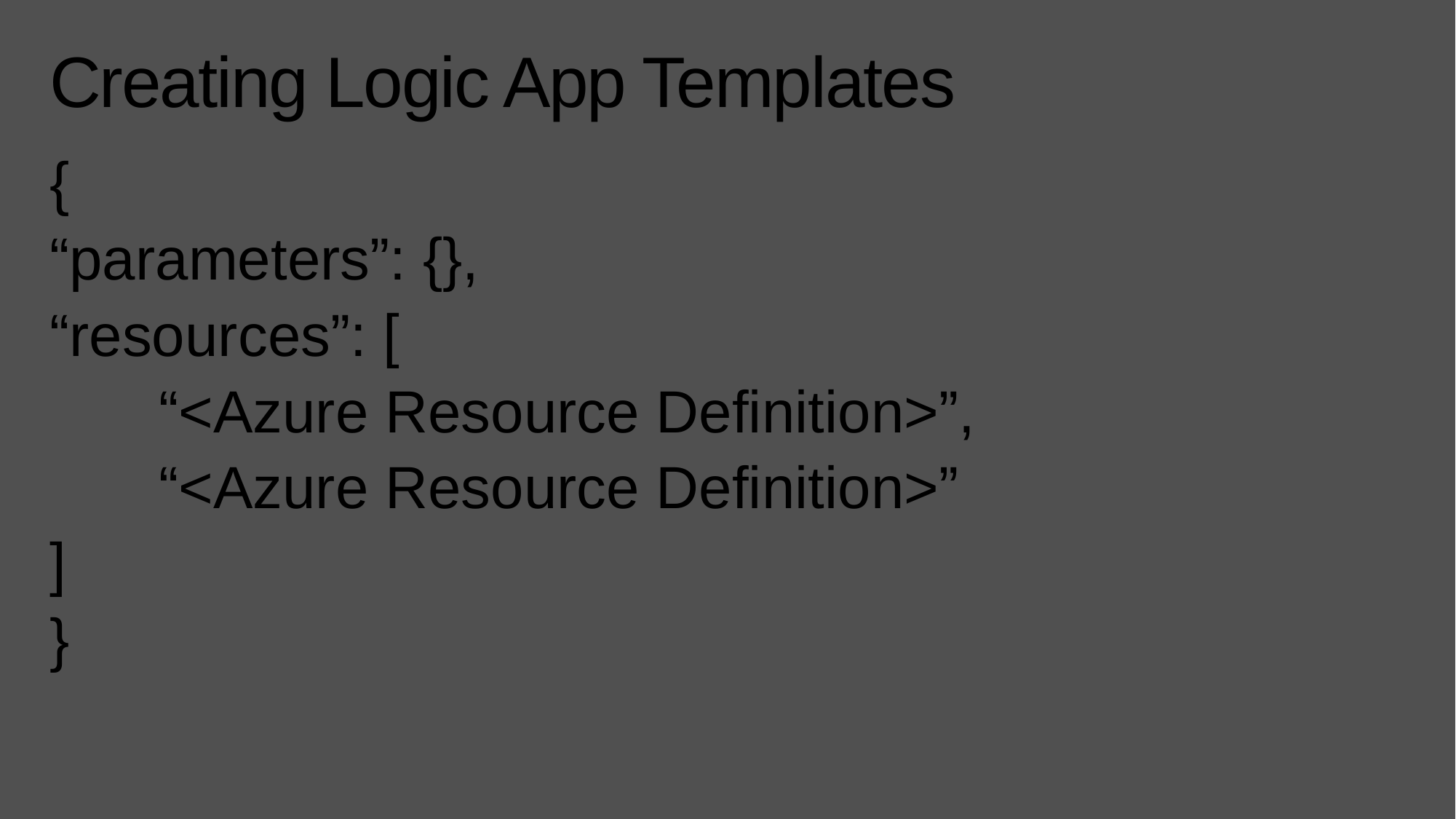

# Creating Logic App Templates
{
“parameters”: {},
“resources”: [
	“<Azure Resource Definition>”,
	“<Azure Resource Definition>”
]
}